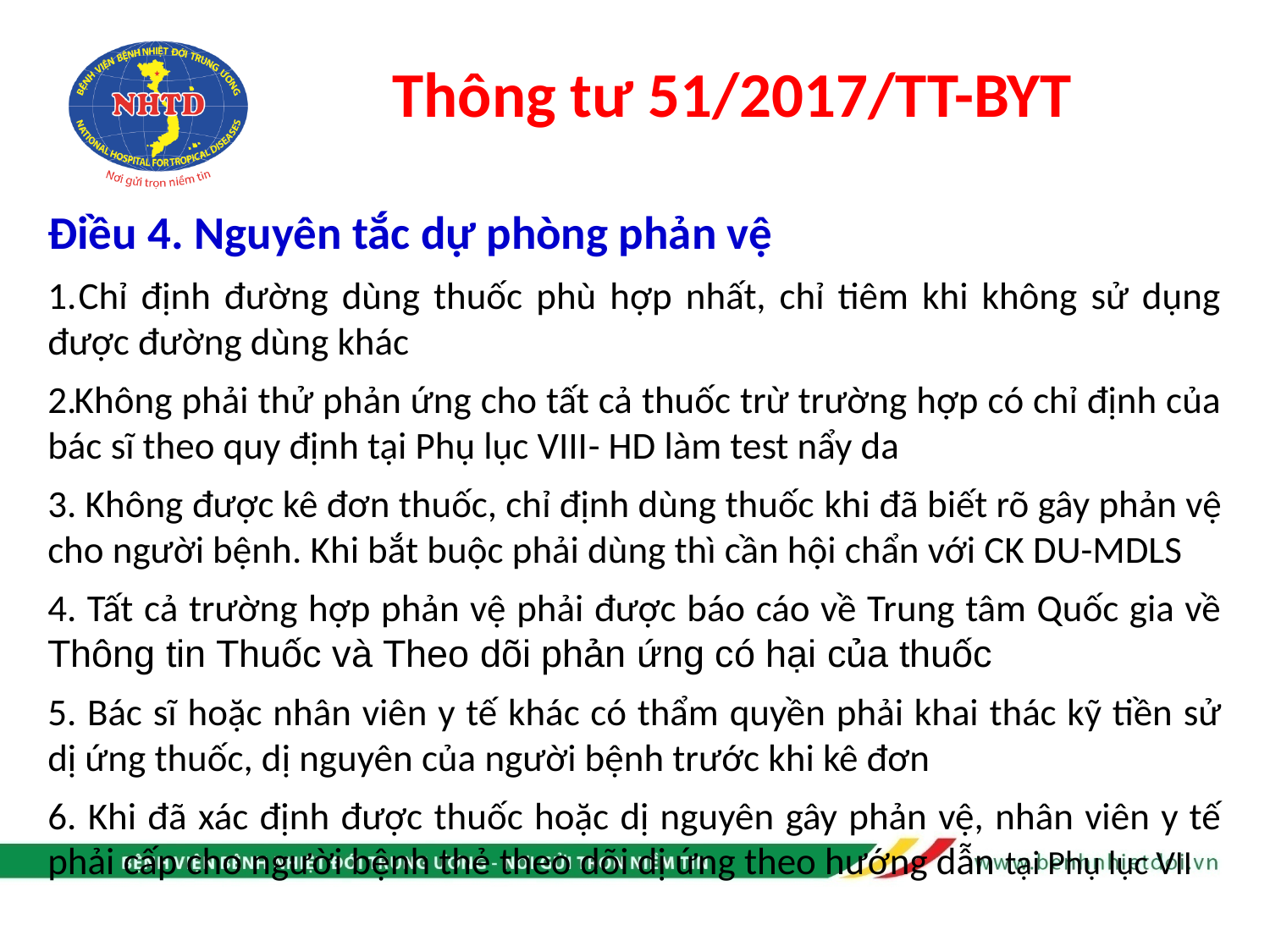

# Thông tư 51/2017/TT-BYT
Điều 4. Nguyên tắc dự phòng phản vệ
 Chỉ định đường dùng thuốc phù hợp nhất, chỉ tiêm khi không sử dụng được đường dùng khác
 Không phải thử phản ứng cho tất cả thuốc trừ trường hợp có chỉ định của bác sĩ theo quy định tại Phụ lục VIII- HD làm test nẩy da
3. Không được kê đơn thuốc, chỉ định dùng thuốc khi đã biết rõ gây phản vệ cho người bệnh. Khi bắt buộc phải dùng thì cần hội chẩn với CK DU-MDLS
4. Tất cả trường hợp phản vệ phải được báo cáo về Trung tâm Quốc gia về Thông tin Thuốc và Theo dõi phản ứng có hại của thuốc
5. Bác sĩ hoặc nhân viên y tế khác có thẩm quyền phải khai thác kỹ tiền sử dị ứng thuốc, dị nguyên của người bệnh trước khi kê đơn
6. Khi đã xác định được thuốc hoặc dị nguyên gây phản vệ, nhân viên y tế phải cấp cho người bệnh thẻ theo dõi dị ứng theo hướng dẫn tại Phụ lục VII